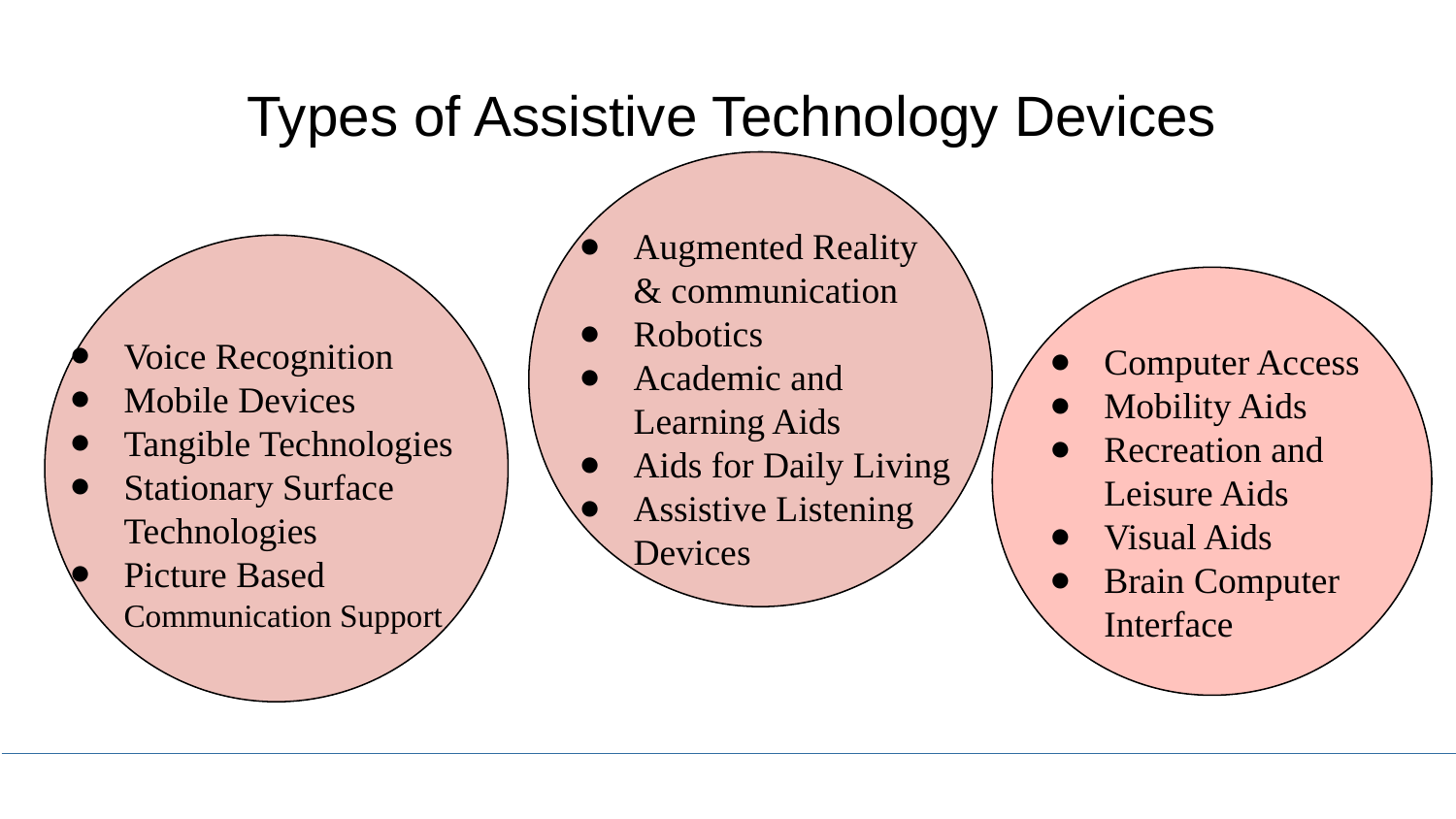

# Types of Assistive Technology Devices

Augmented Reality & communication
Robotics
Academic and Learning Aids
Aids for Daily Living
Assistive Listening Devices

Voice Recognition
Mobile Devices
Tangible Technologies
Stationary Surface Technologies
Picture Based Communication Support
Computer Access
Mobility Aids
Recreation and Leisure Aids
Visual Aids
Brain Computer Interface